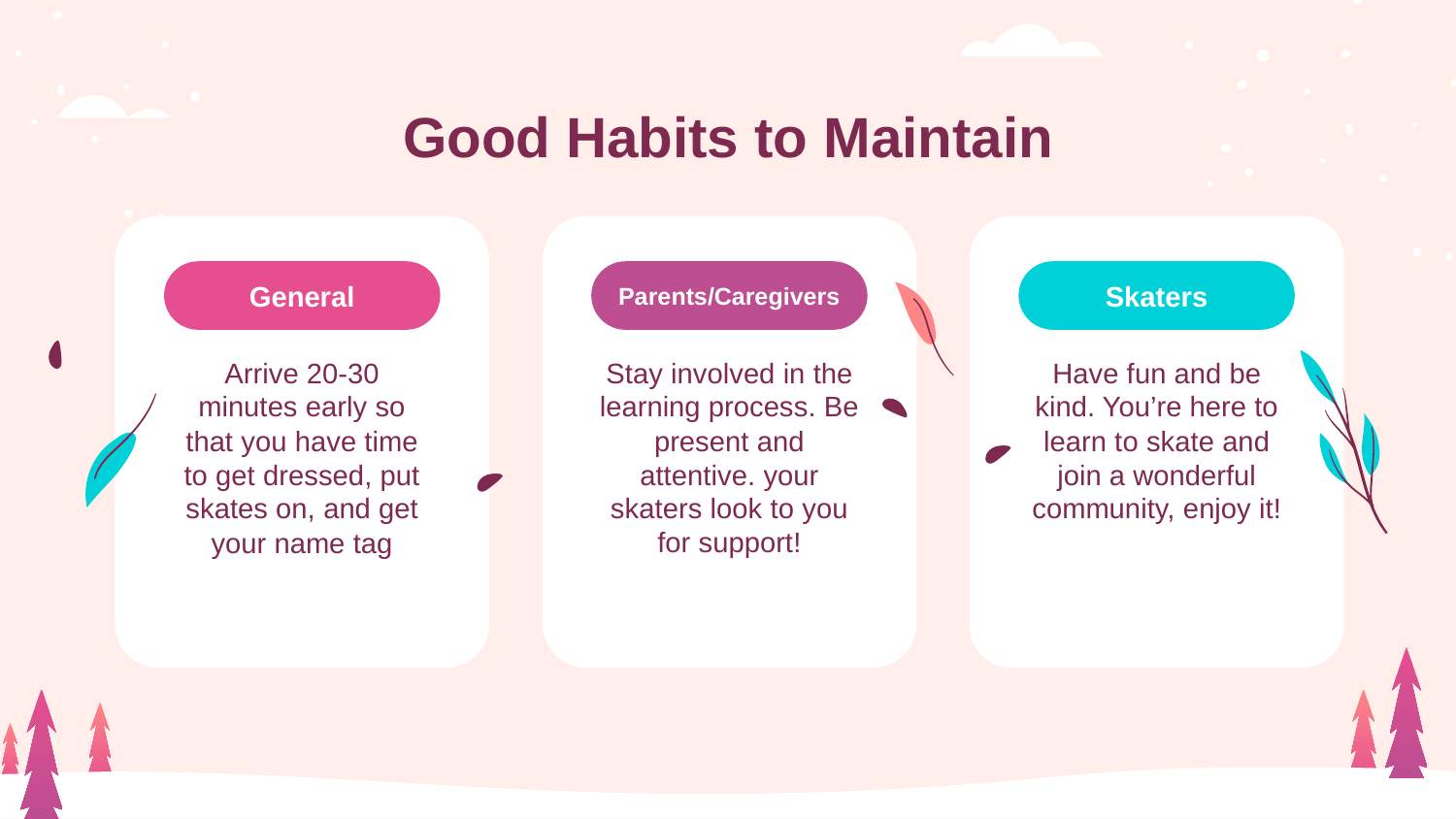

# Good Habits to Maintain

General
Parents/Caregivers
Skaters

Arrive 20-30 minutes early so that you have time to get dressed, put skates on, and get your name tag
Stay involved in the learning process. Be present and attentive. your skaters look to you for support!
Have fun and be kind. You’re here to learn to skate and join a wonderful community, enjoy it!